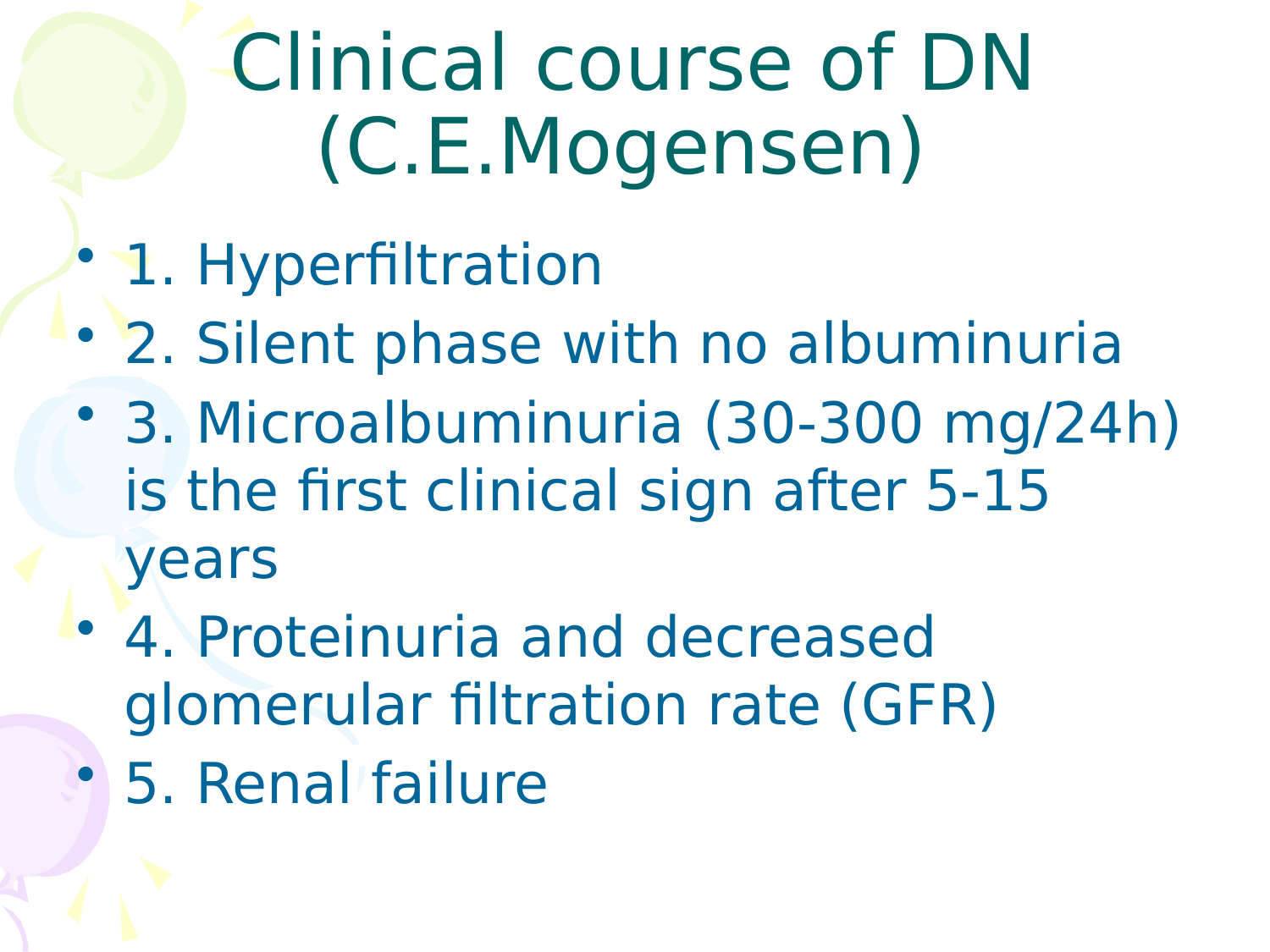

# Clinical course of DN (C.E.Mogensen)
1. Hyperfiltration
2. Silent phase with no albuminuria
3. Microalbuminuria (30-300 mg/24h) is the first clinical sign after 5-15 years
4. Proteinuria and decreased  glomerular filtration rate (GFR)
5. Renal failure